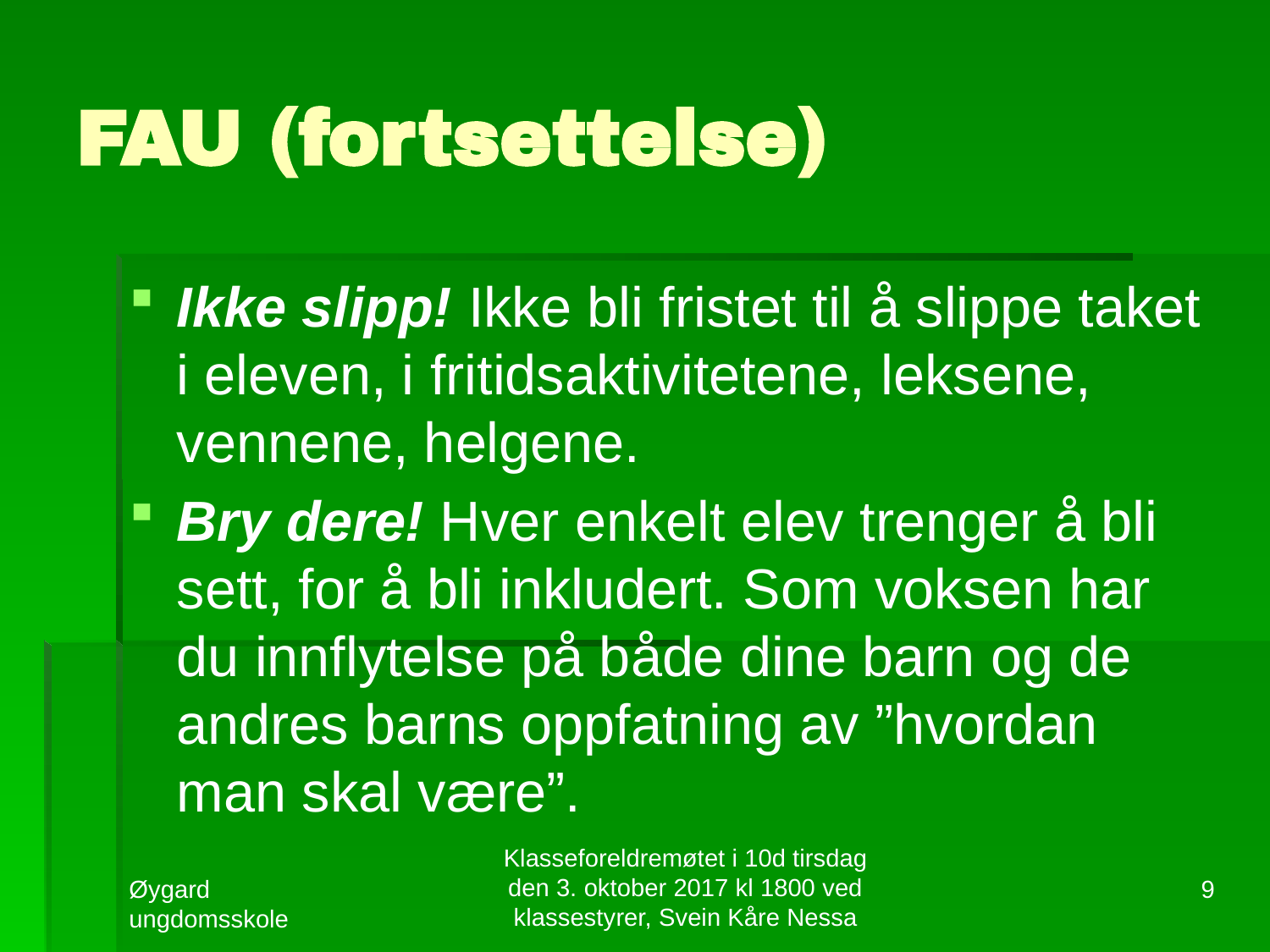

# FAU (fortsettelse)
Ikke slipp! Ikke bli fristet til å slippe taket i eleven, i fritidsaktivitetene, leksene, vennene, helgene.
Bry dere! Hver enkelt elev trenger å bli sett, for å bli inkludert. Som voksen har du innflytelse på både dine barn og de andres barns oppfatning av ”hvordan man skal være”.

Klasseforeldremøtet i 10d tirsdag den 3. oktober 2017 kl 1800 ved klassestyrer, Svein Kåre Nessa
Øygard ungdomsskole
9